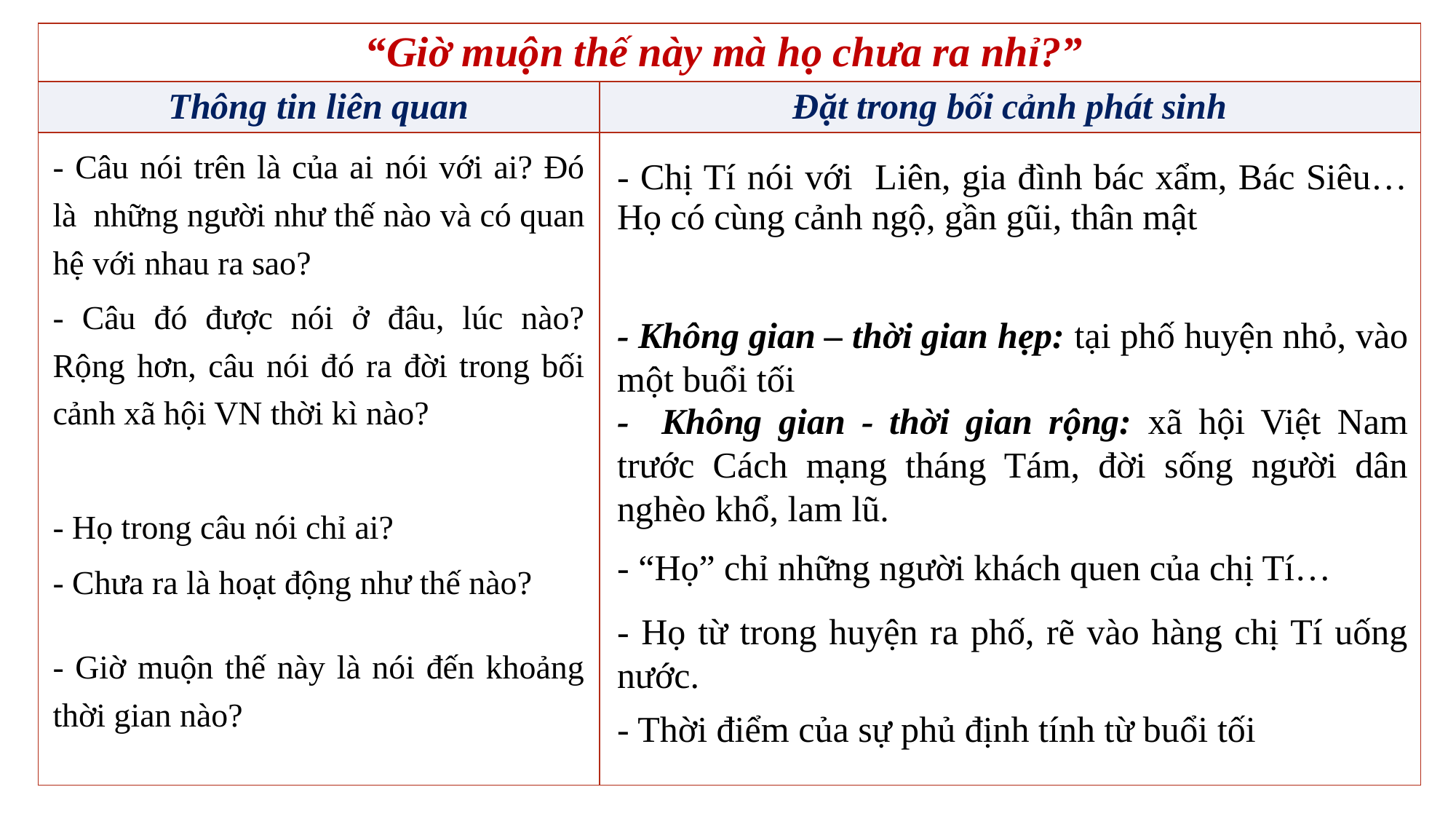

| “Giờ muộn thế này mà họ chưa ra nhỉ?” |  |
| --- | --- |
| Thông tin liên quan | Đặt trong bối cảnh phát sinh |
| - Câu nói trên là của ai nói với ai? Đó là những người như thế nào và có quan hệ với nhau ra sao? - Câu đó được nói ở đâu, lúc nào? Rộng hơn, câu nói đó ra đời trong bối cảnh xã hội VN thời kì nào? - Họ trong câu nói chỉ ai? - Chưa ra là hoạt động như thế nào? - Giờ muộn thế này là nói đến khoảng thời gian nào? |  |
- Chị Tí nói với  Liên, gia đình bác xẩm, Bác Siêu… Họ có cùng cảnh ngộ, gần gũi, thân mật

- Không gian – thời gian hẹp: tại phố huyện nhỏ, vào một buổi tối

-  Không gian - thời gian rộng: xã hội Việt Nam trước Cách mạng tháng Tám, đời sống người dân nghèo khổ, lam lũ.

- “Họ” chỉ những người khách quen của chị Tí…

- Họ từ trong huyện ra phố, rẽ vào hàng chị Tí uống nước.

- Thời điểm của sự phủ định tính từ buổi tối